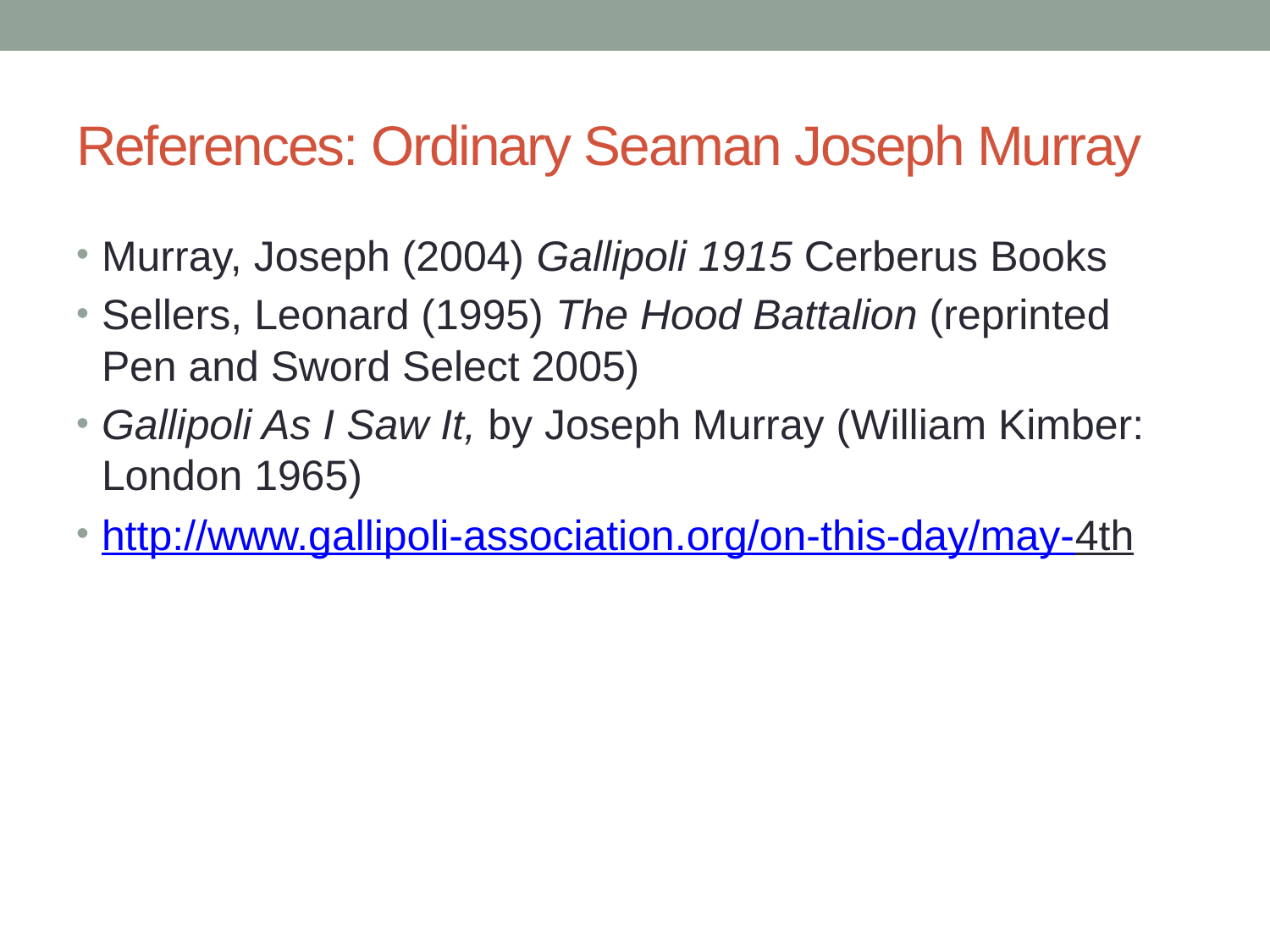

# References: Ordinary Seaman Joseph Murray
Murray, Joseph (2004) Gallipoli 1915 Cerberus Books
Sellers, Leonard (1995) The Hood Battalion (reprinted Pen and Sword Select 2005)
Gallipoli As I Saw It, by Joseph Murray (William Kimber: London 1965)
http://www.gallipoli-association.org/on-this-day/may-4th